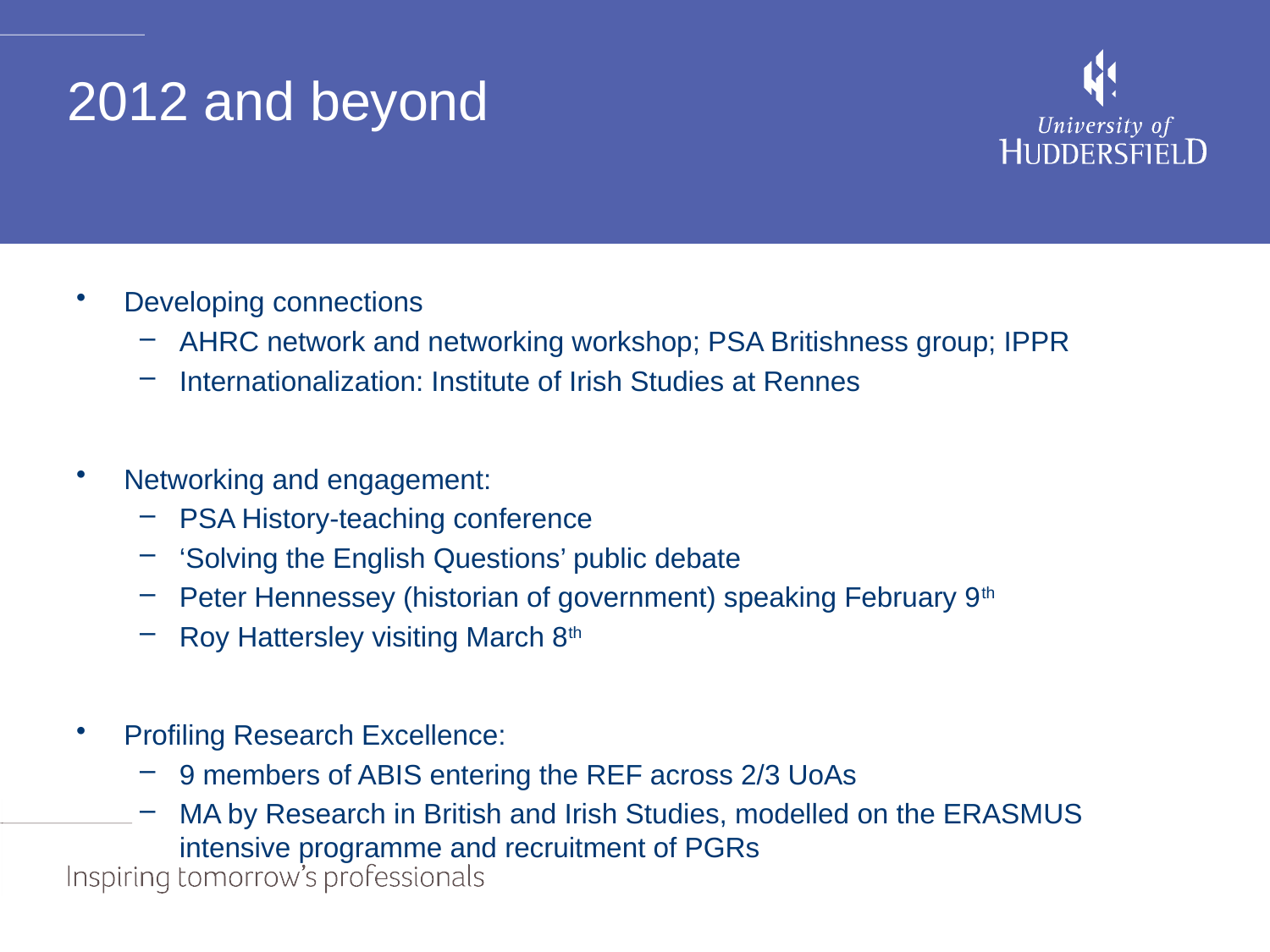

# 2012 and beyond
Developing connections
AHRC network and networking workshop; PSA Britishness group; IPPR
Internationalization: Institute of Irish Studies at Rennes

Networking and engagement:
PSA History-teaching conference
‘Solving the English Questions’ public debate
Peter Hennessey (historian of government) speaking February 9th
Roy Hattersley visiting March 8th

Profiling Research Excellence:
9 members of ABIS entering the REF across 2/3 UoAs
MA by Research in British and Irish Studies, modelled on the ERASMUS intensive programme and recruitment of PGRs